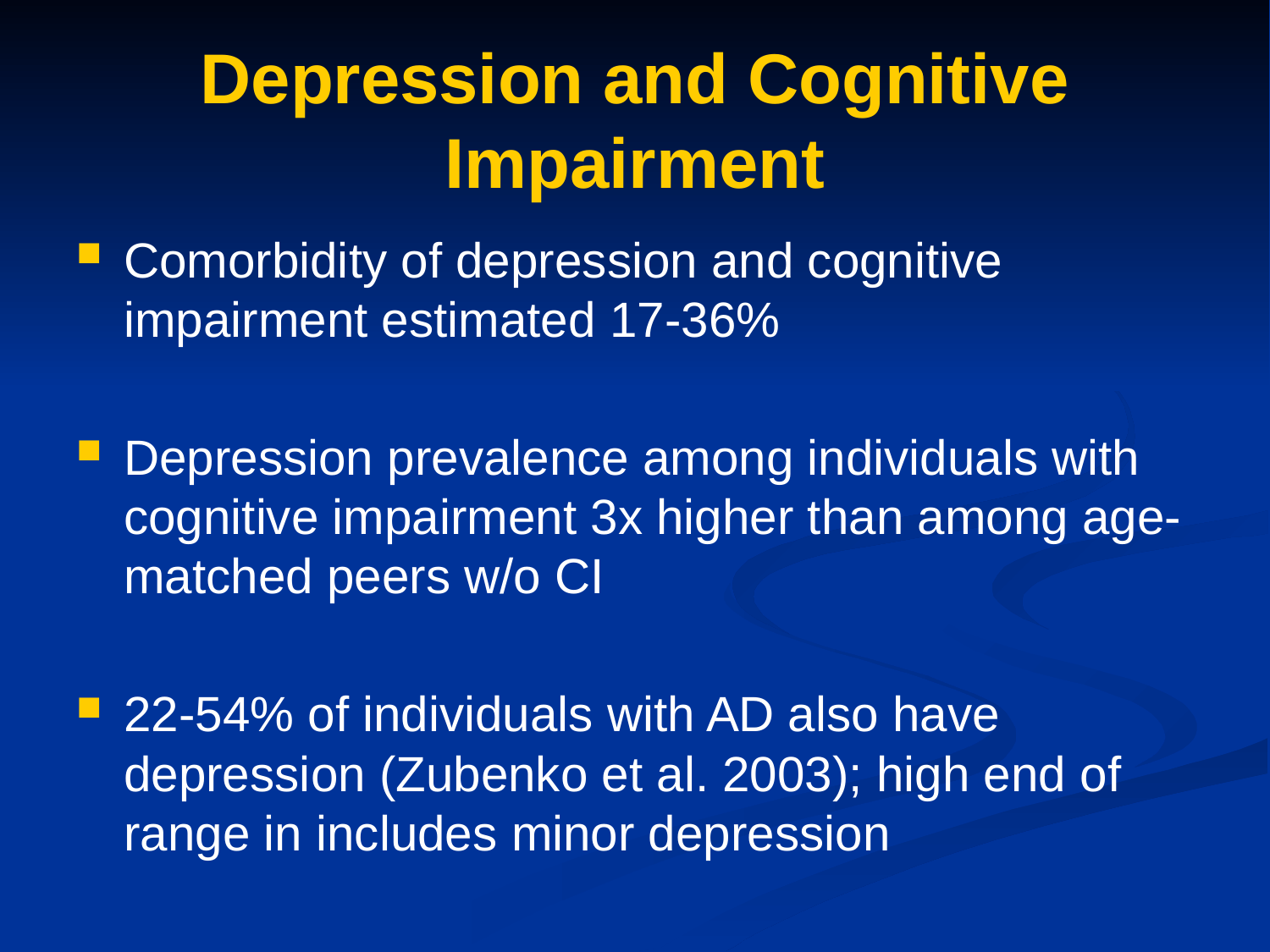

Depression and Cognitive Impairment
Comorbidity of depression and cognitive impairment estimated 17-36%

Depression prevalence among individuals with cognitive impairment 3x higher than among age-matched peers w/o CI

22-54% of individuals with AD also have depression (Zubenko et al. 2003); high end of range in includes minor depression